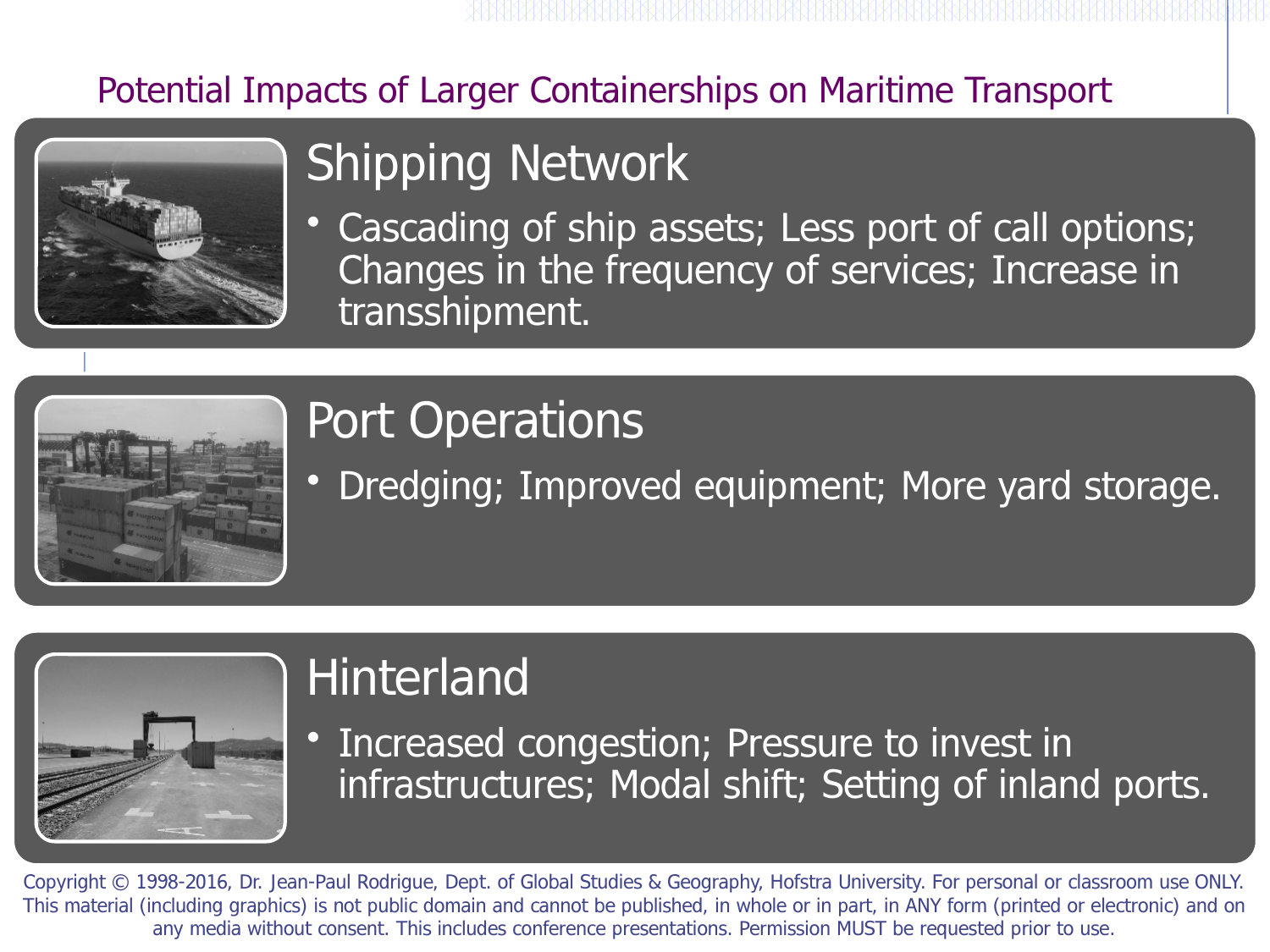

# Potential Impacts of Larger Containerships on Maritime Transport Systems
Shipping Network
Cascading of ship assets; Less port of call options; Changes in the frequency of services; Increase in transshipment.
Port Operations
Dredging; Improved equipment; More yard storage.
Hinterland
Increased congestion; Pressure to invest in infrastructures; Modal shift; Setting of inland ports.
Copyright © 1998-2016, Dr. Jean-Paul Rodrigue, Dept. of Global Studies & Geography, Hofstra University. For personal or classroom use ONLY. This material (including graphics) is not public domain and cannot be published, in whole or in part, in ANY form (printed or electronic) and on any media without consent. This includes conference presentations. Permission MUST be requested prior to use.